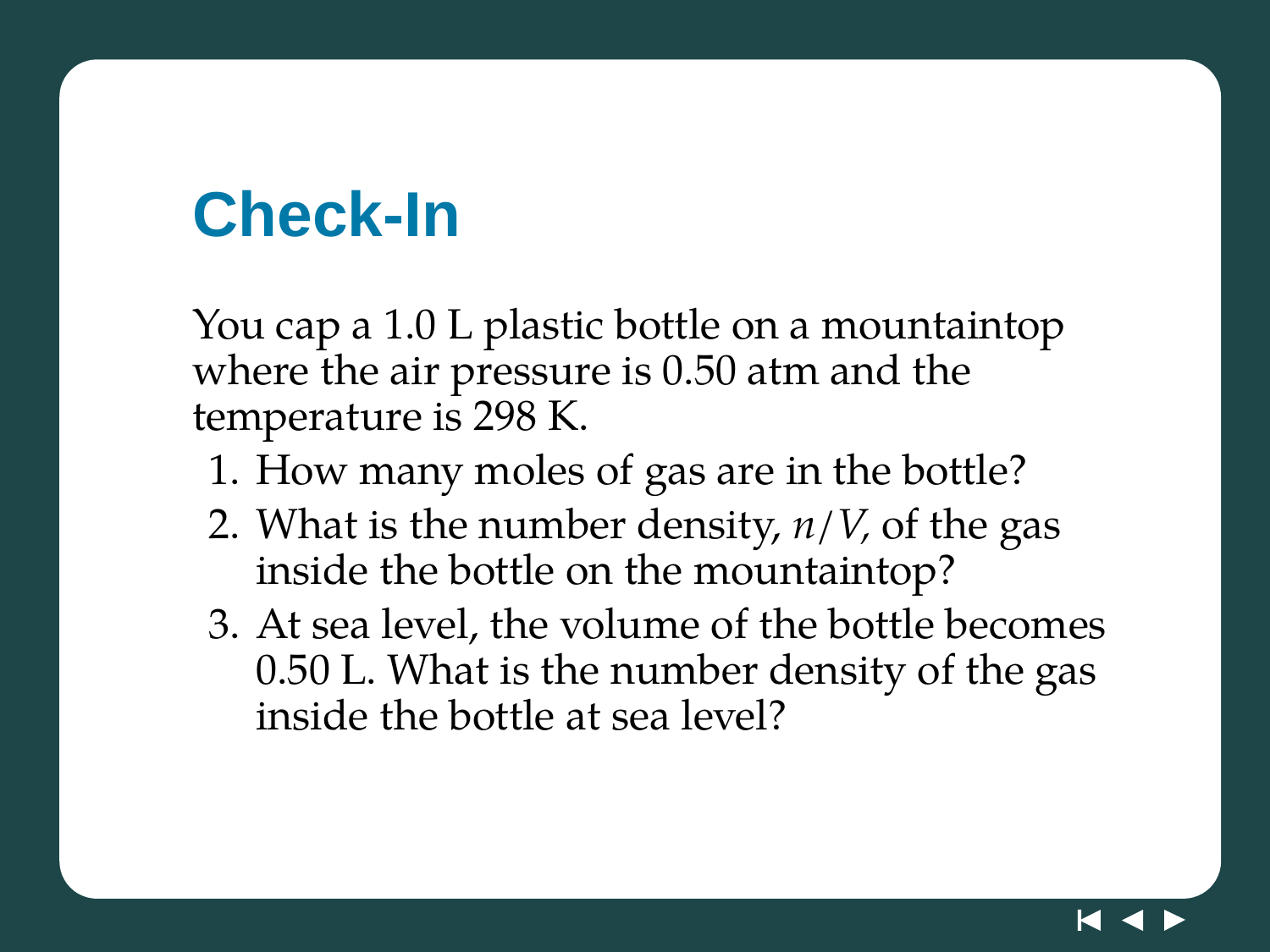

# Check-In
You cap a 1.0 L plastic bottle on a mountaintop where the air pressure is 0.50 atm and the temperature is 298 K.
How many moles of gas are in the bottle?
What is the number density, n/V, of the gas inside the bottle on the mountaintop?
At sea level, the volume of the bottle becomes 0.50 L. What is the number density of the gas inside the bottle at sea level?